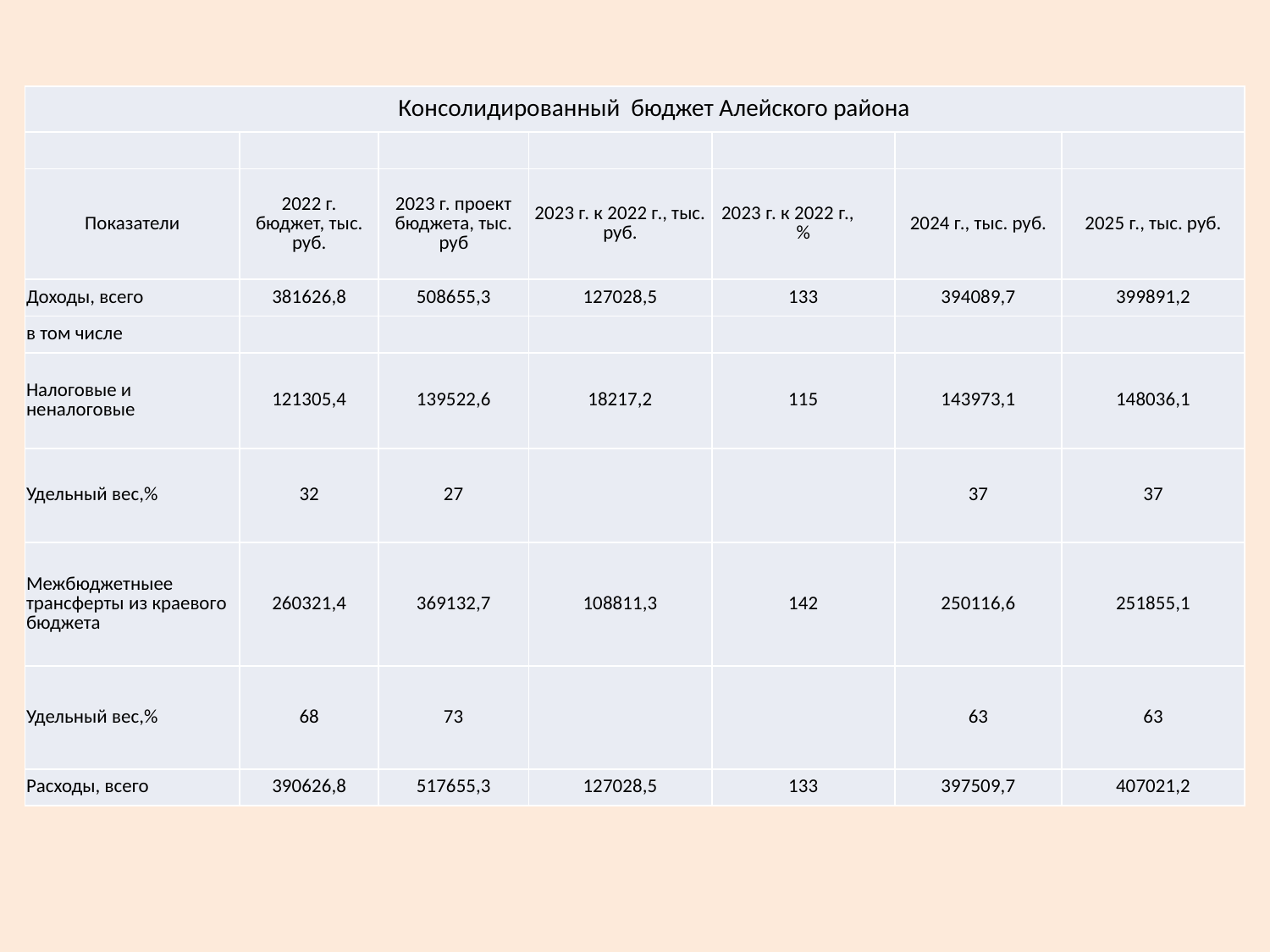

| Консолидированный бюджет Алейского района |  |  |  |  |  |  |
| --- | --- | --- | --- | --- | --- | --- |
|  |  |  |  |  |  |  |
| Показатели | 2022 г. бюджет, тыс. руб. | 2023 г. проект бюджета, тыс. руб | 2023 г. к 2022 г., тыс. руб. | 2023 г. к 2022 г., % | 2024 г., тыс. руб. | 2025 г., тыс. руб. |
| Доходы, всего | 381626,8 | 508655,3 | 127028,5 | 133 | 394089,7 | 399891,2 |
| в том числе |  |  |  |  |  |  |
| Налоговые и неналоговые | 121305,4 | 139522,6 | 18217,2 | 115 | 143973,1 | 148036,1 |
| Удельный вес,% | 32 | 27 |  |  | 37 | 37 |
| Межбюджетныее трансферты из краевого бюджета | 260321,4 | 369132,7 | 108811,3 | 142 | 250116,6 | 251855,1 |
| Удельный вес,% | 68 | 73 |  |  | 63 | 63 |
| Расходы, всего | 390626,8 | 517655,3 | 127028,5 | 133 | 397509,7 | 407021,2 |